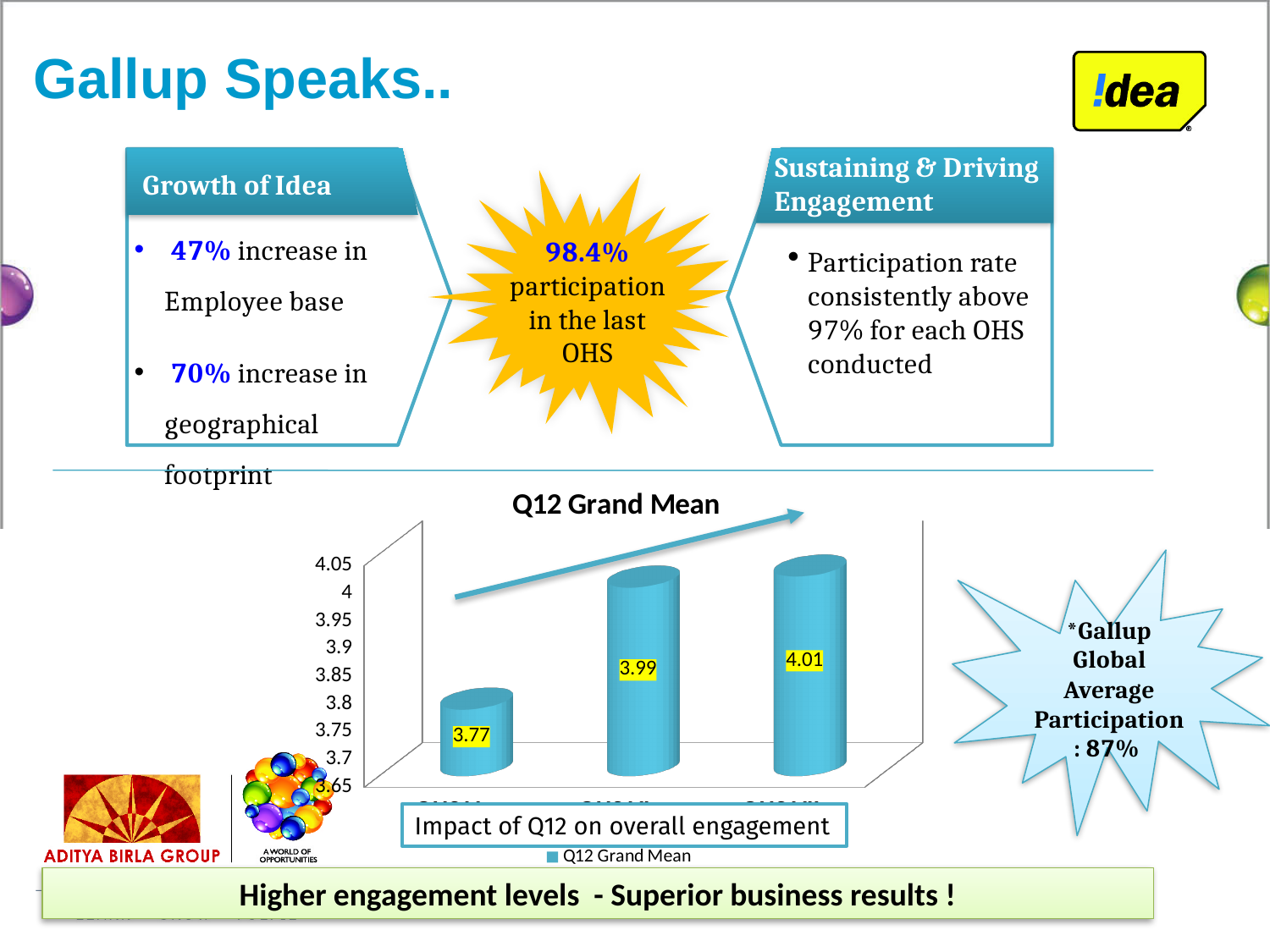

Gallup Speaks..

Sustaining & Driving Engagement
Growth of Idea

 47% increase in Employee base
 70% increase in geographical footprint

98.4% participation in the last OHS
Participation rate consistently above 97% for each OHS conducted

[unsupported chart]

*Gallup Global Average Participation: 87%

Impact of Q12 on overall engagement
Higher engagement levels  - Superior business results !